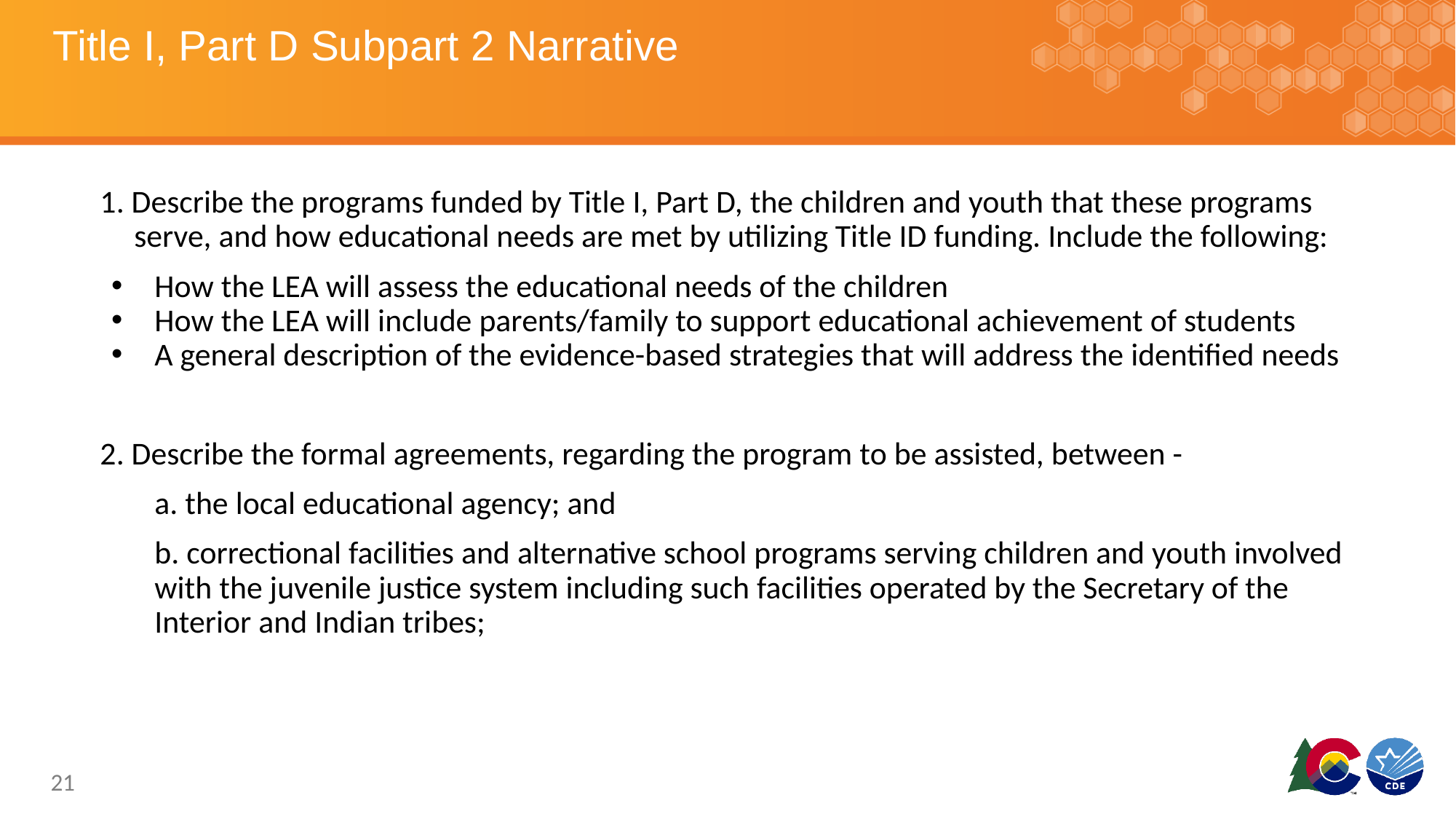

# Title I, Part D Subpart 2 Narrative
1. Describe the programs funded by Title I, Part D, the children and youth that these programs serve, and how educational needs are met by utilizing Title ID funding. Include the following:
How the LEA will assess the educational needs of the children
How the LEA will include parents/family to support educational achievement of students
A general description of the evidence-based strategies that will address the identified needs

2. Describe the formal agreements, regarding the program to be assisted, between -
a. the local educational agency; and
b. correctional facilities and alternative school programs serving children and youth involved with the juvenile justice system including such facilities operated by the Secretary of the Interior and Indian tribes;
21